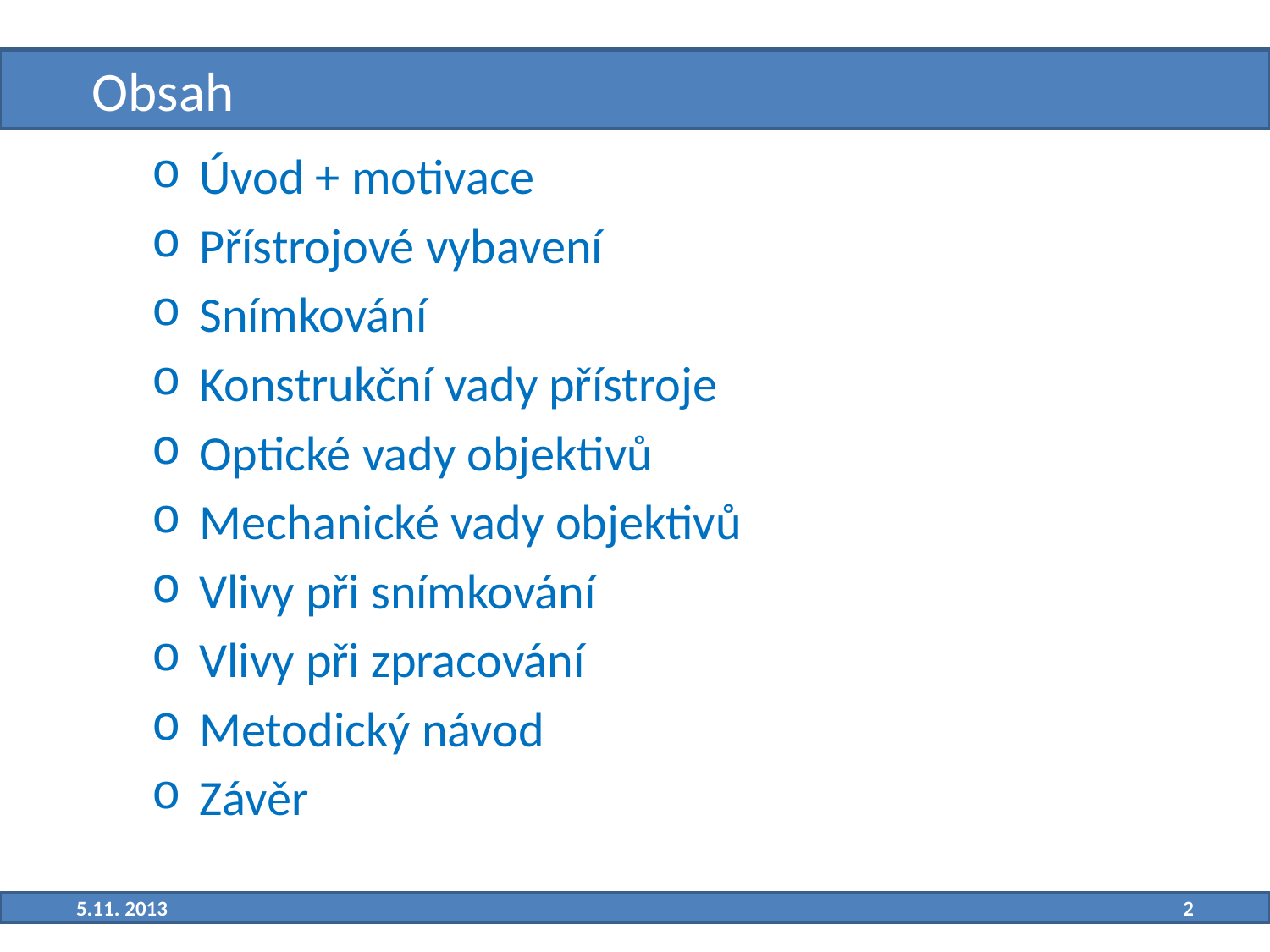

# Obsah
Úvod + motivace
Přístrojové vybavení
Snímkování
Konstrukční vady přístroje
Optické vady objektivů
Mechanické vady objektivů
Vlivy při snímkování
Vlivy při zpracování
Metodický návod
Závěr
5.11. 2013
2